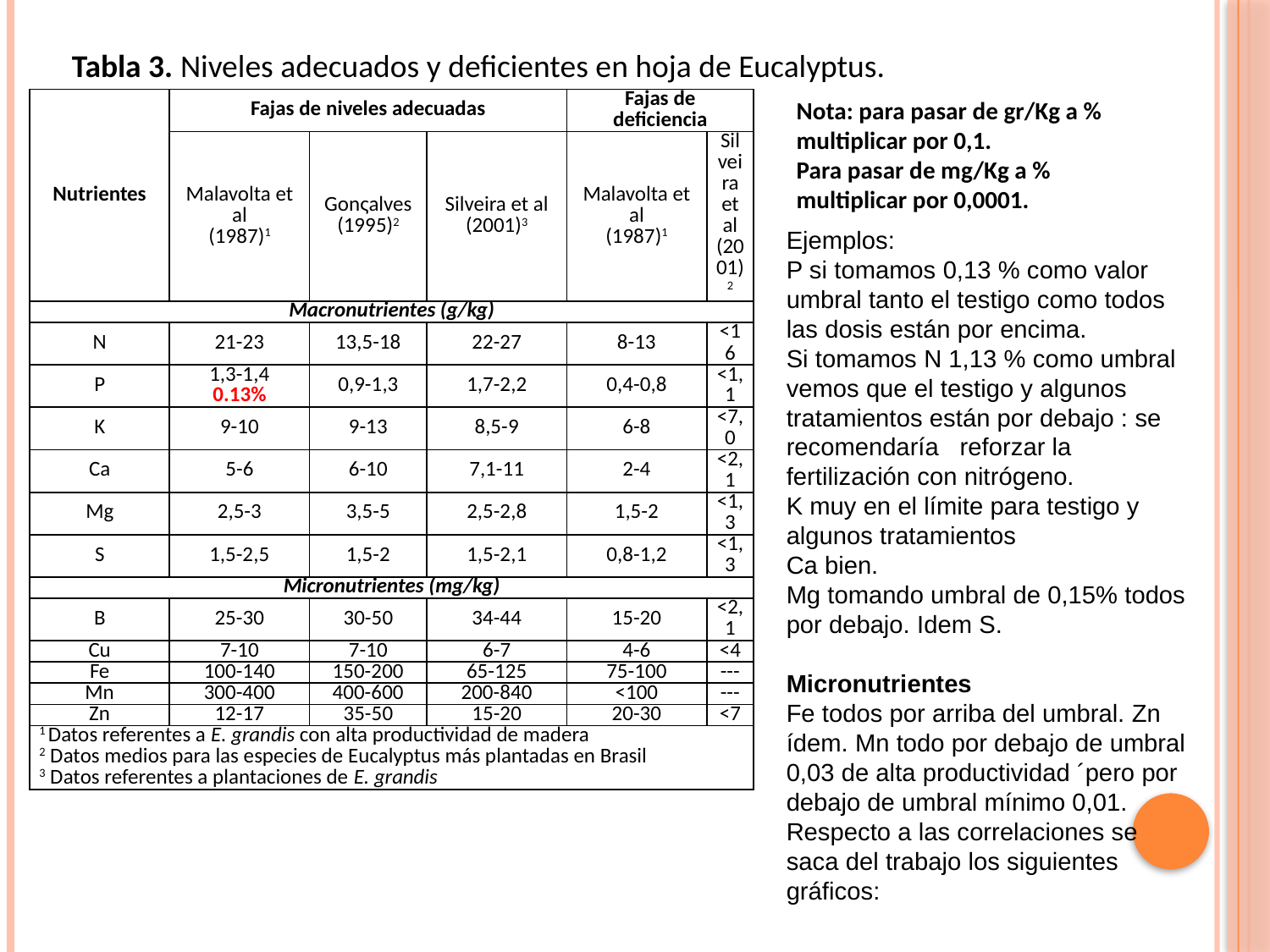

Tabla 3. Niveles adecuados y deficientes en hoja de Eucalyptus.
| Nutrientes | Fajas de niveles adecuadas |  |  | Fajas de deficiencia |  |
| --- | --- | --- | --- | --- | --- |
|  | Malavolta et al (1987)1 | Gonςalves (1995)2 | Silveira et al (2001)3 | Malavolta et al (1987)1 | Silveira et al (2001)2 |
| Macronutrientes (g/kg) |  |  |  |  |  |
| N | 21-23 | 13,5-18 | 22-27 | 8-13 | <16 |
| P | 1,3-1,4 0.13% | 0,9-1,3 | 1,7-2,2 | 0,4-0,8 | <1,1 |
| K | 9-10 | 9-13 | 8,5-9 | 6-8 | <7,0 |
| Ca | 5-6 | 6-10 | 7,1-11 | 2-4 | <2,1 |
| Mg | 2,5-3 | 3,5-5 | 2,5-2,8 | 1,5-2 | <1,3 |
| S | 1,5-2,5 | 1,5-2 | 1,5-2,1 | 0,8-1,2 | <1,3 |
| Micronutrientes (mg/kg) |  |  |  |  |  |
| B | 25-30 | 30-50 | 34-44 | 15-20 | <2,1 |
| Cu | 7-10 | 7-10 | 6-7 | 4-6 | <4 |
| Fe | 100-140 | 150-200 | 65-125 | 75-100 | --- |
| Mn | 300-400 | 400-600 | 200-840 | <100 | --- |
| Zn | 12-17 | 35-50 | 15-20 | 20-30 | <7 |
| 1 Datos referentes a E. grandis con alta productividad de madera 2 Datos medios para las especies de Eucalyptus más plantadas en Brasil 3 Datos referentes a plantaciones de E. grandis |  |  |  |  |  |
Nota: para pasar de gr/Kg a % multiplicar por 0,1.
Para pasar de mg/Kg a % multiplicar por 0,0001.

Ejemplos:
P si tomamos 0,13 % como valor umbral tanto el testigo como todos las dosis están por encima.
Si tomamos N 1,13 % como umbral vemos que el testigo y algunos tratamientos están por debajo : se recomendaría   reforzar la fertilización con nitrógeno.
K muy en el límite para testigo y algunos tratamientos
Ca bien.
Mg tomando umbral de 0,15% todos por debajo. Idem S.

Micronutrientes
Fe todos por arriba del umbral. Zn ídem. Mn todo por debajo de umbral 0,03 de alta productividad ´pero por debajo de umbral mínimo 0,01.
Respecto a las correlaciones se saca del trabajo los siguientes gráficos: